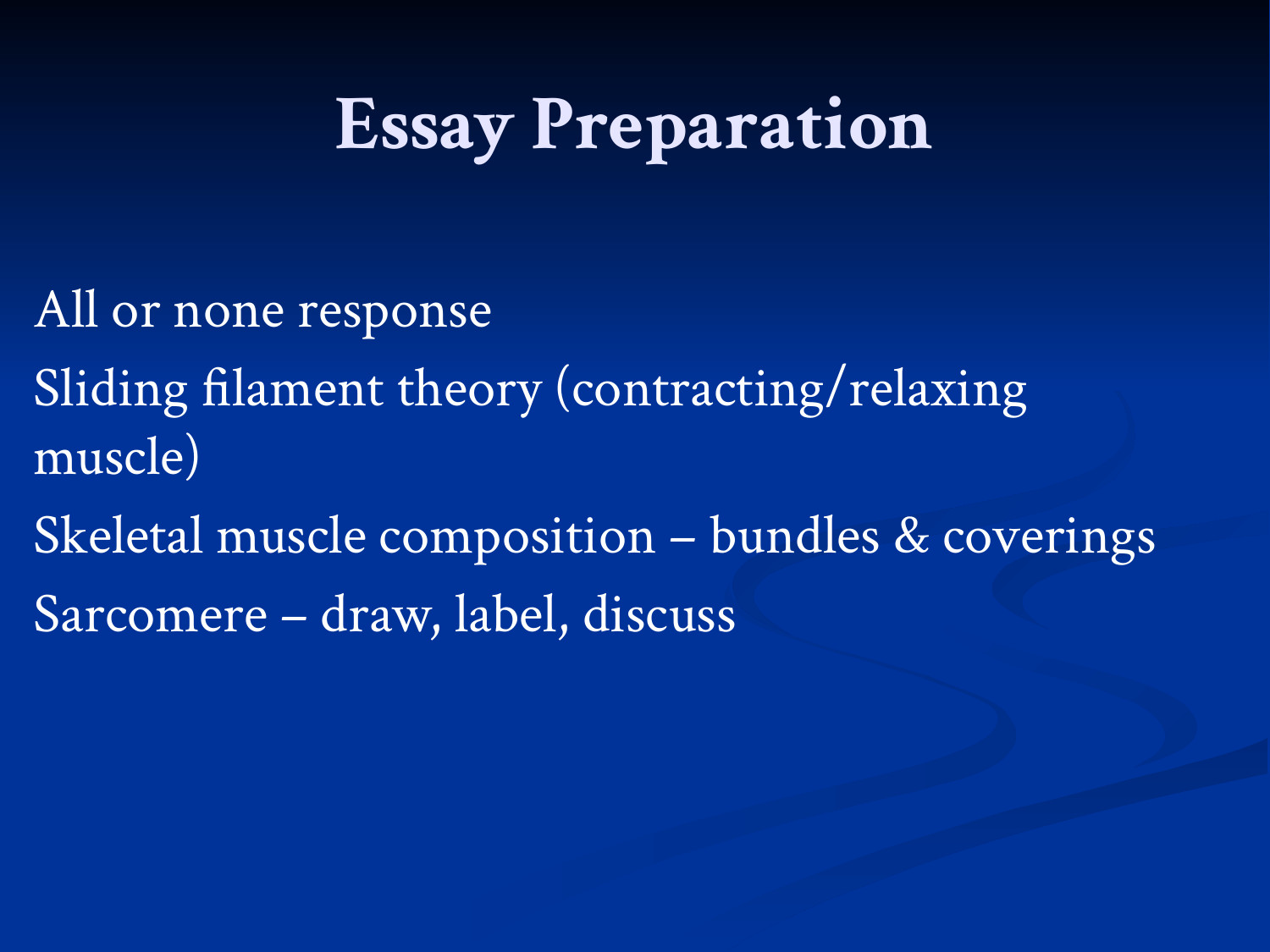

# Essay Preparation
All or none response
Sliding filament theory (contracting/relaxing muscle)
Skeletal muscle composition – bundles & coverings
Sarcomere – draw, label, discuss